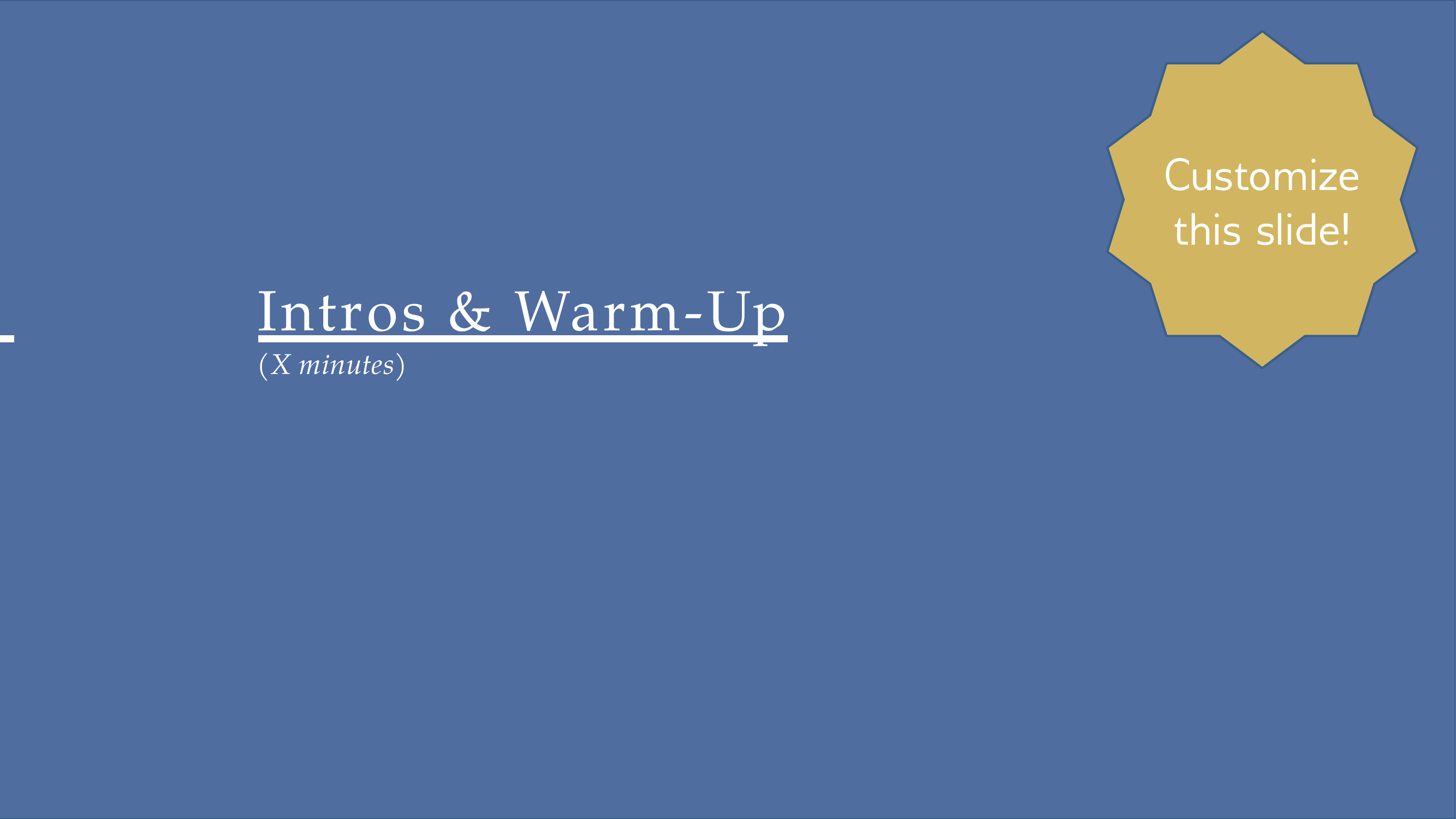

Customize this slide!
 	Intros & Warm-Up
(X minutes)